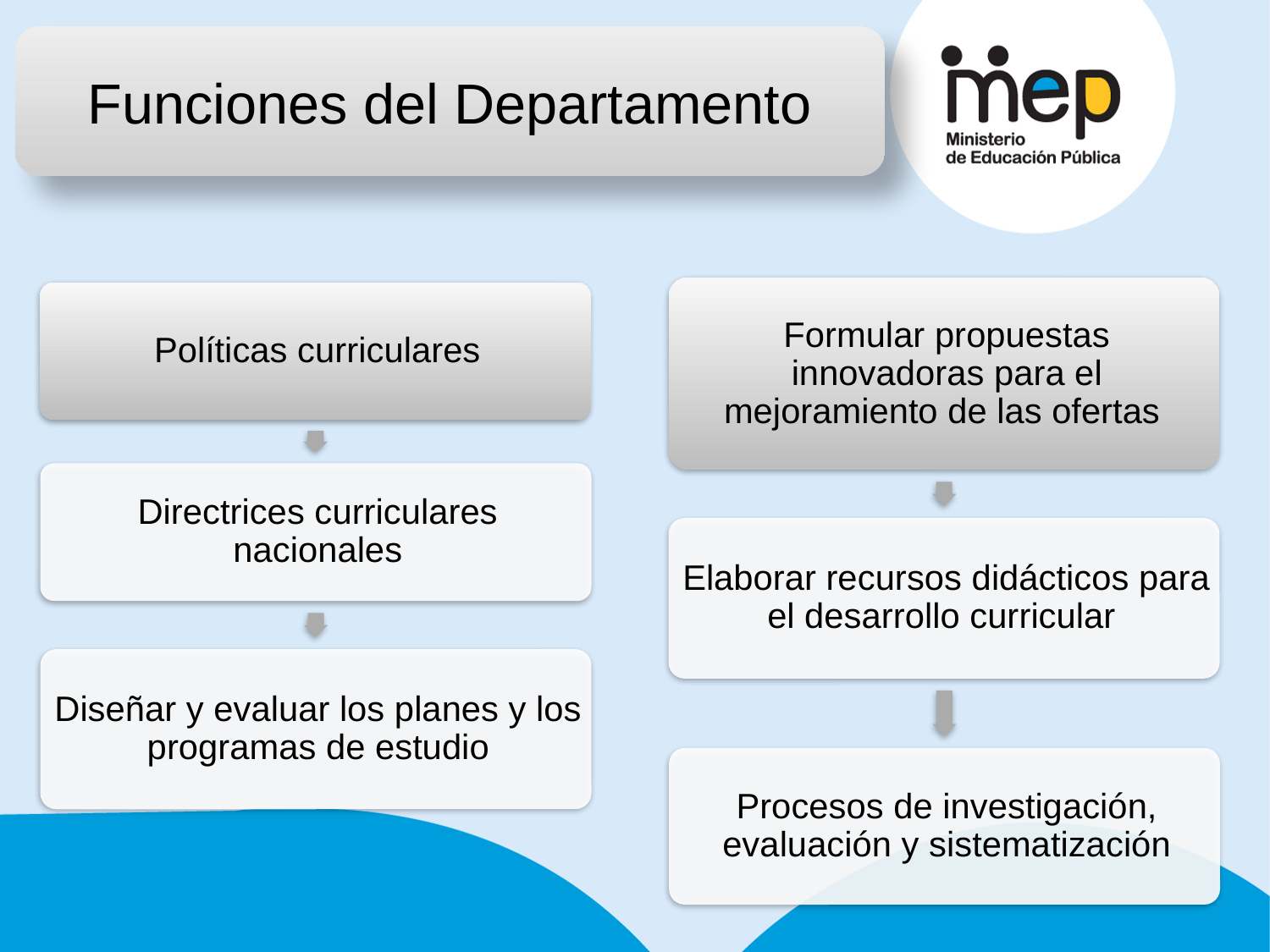

Funciones del Departamento
Políticas curriculares
Directrices curriculares nacionales
Diseñar y evaluar los planes y los programas de estudio
Formular propuestas innovadoras para el mejoramiento de las ofertas
Elaborar recursos didácticos para el desarrollo curricular
Procesos de investigación, evaluación y sistematización